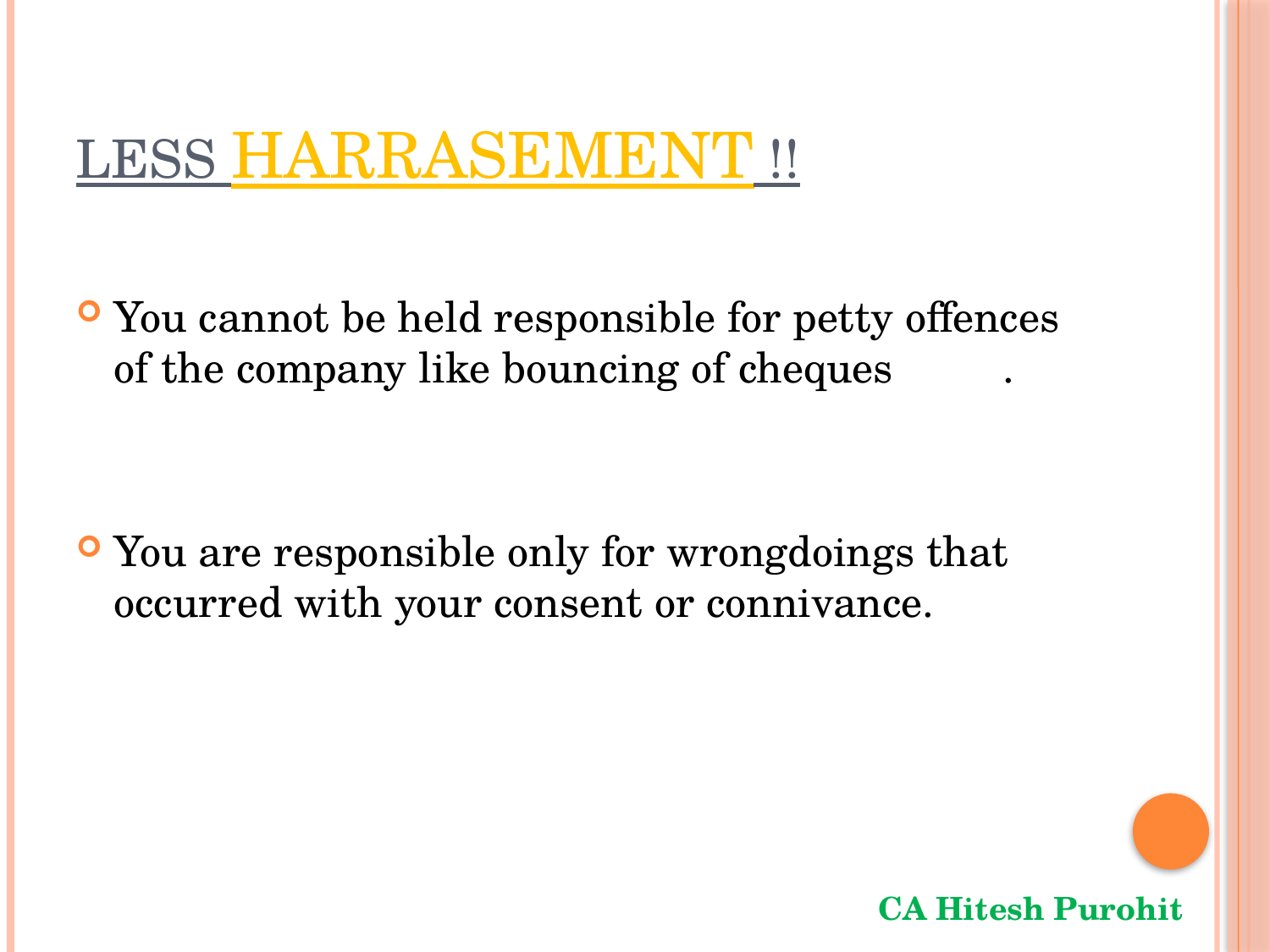

# LESS HARRASEMENT !!

You cannot be held responsible for petty offences of the company like bouncing of cheques	.

You are responsible only for wrongdoings that occurred with your consent or connivance.
CA Hitesh Purohit